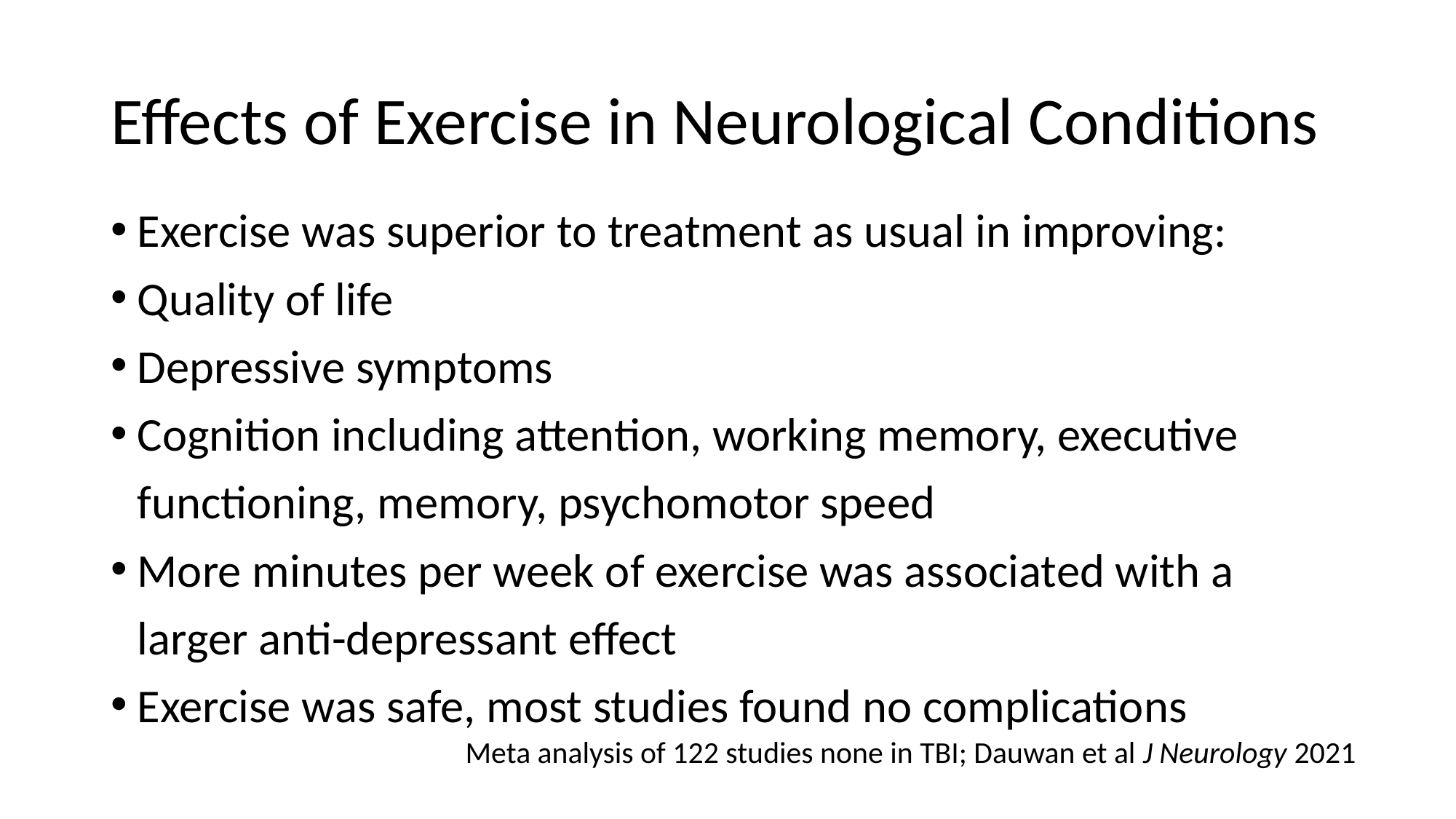

# Effects of Exercise in Neurological Conditions
Exercise was superior to treatment as usual in improving:
Quality of life
Depressive symptoms
Cognition including attention, working memory, executive functioning, memory, psychomotor speed
More minutes per week of exercise was associated with a larger anti-depressant effect
Exercise was safe, most studies found no complications

Meta analysis of 122 studies none in TBI; Dauwan et al J Neurology 2021